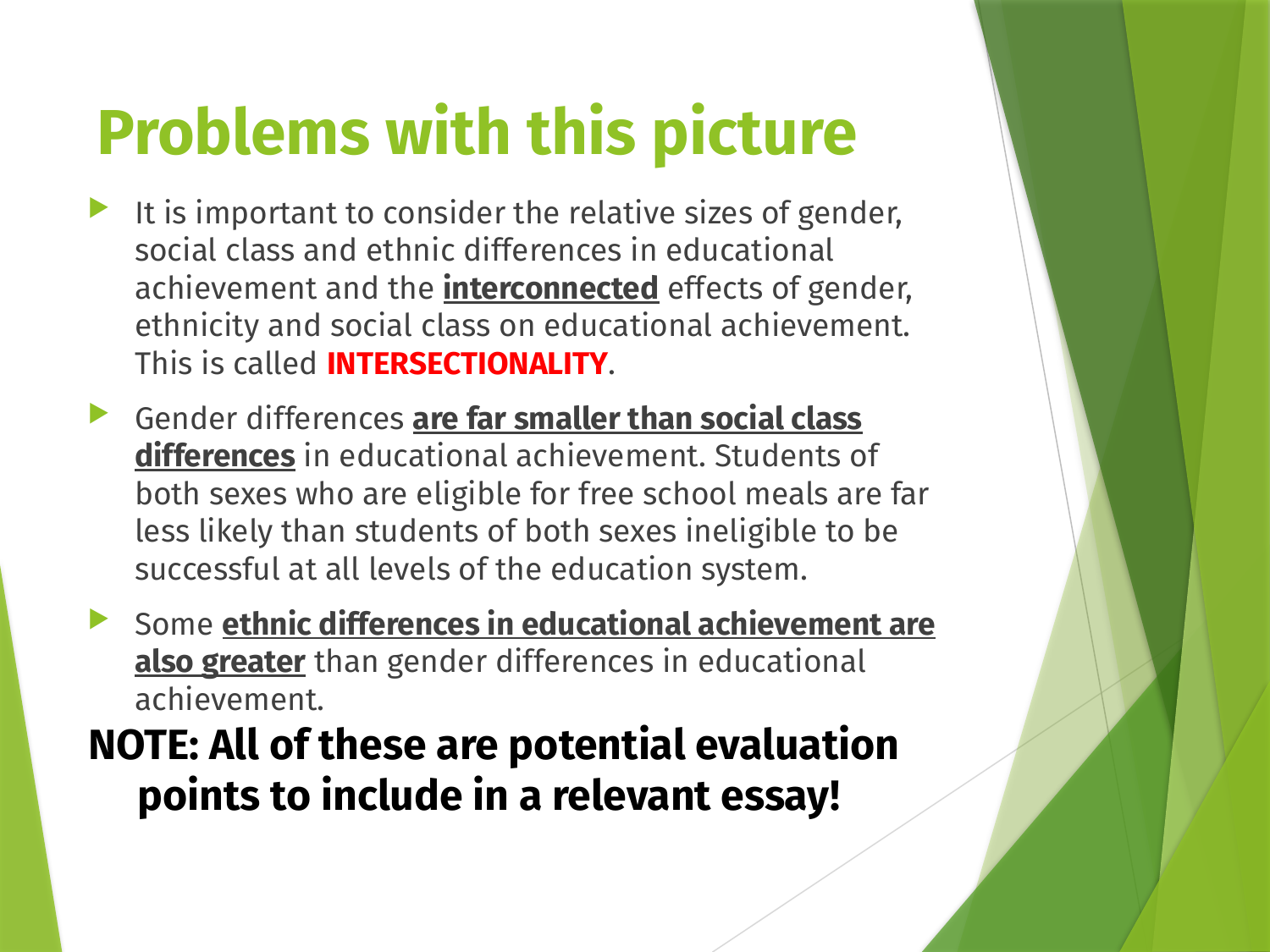

# Problems with this picture
It is important to consider the relative sizes of gender, social class and ethnic differences in educational achievement and the interconnected effects of gender, ethnicity and social class on educational achievement. This is called INTERSECTIONALITY.
Gender differences are far smaller than social class differences in educational achievement. Students of both sexes who are eligible for free school meals are far less likely than students of both sexes ineligible to be successful at all levels of the education system.
Some ethnic differences in educational achievement are also greater than gender differences in educational achievement.

NOTE: All of these are potential evaluation points to include in a relevant essay!